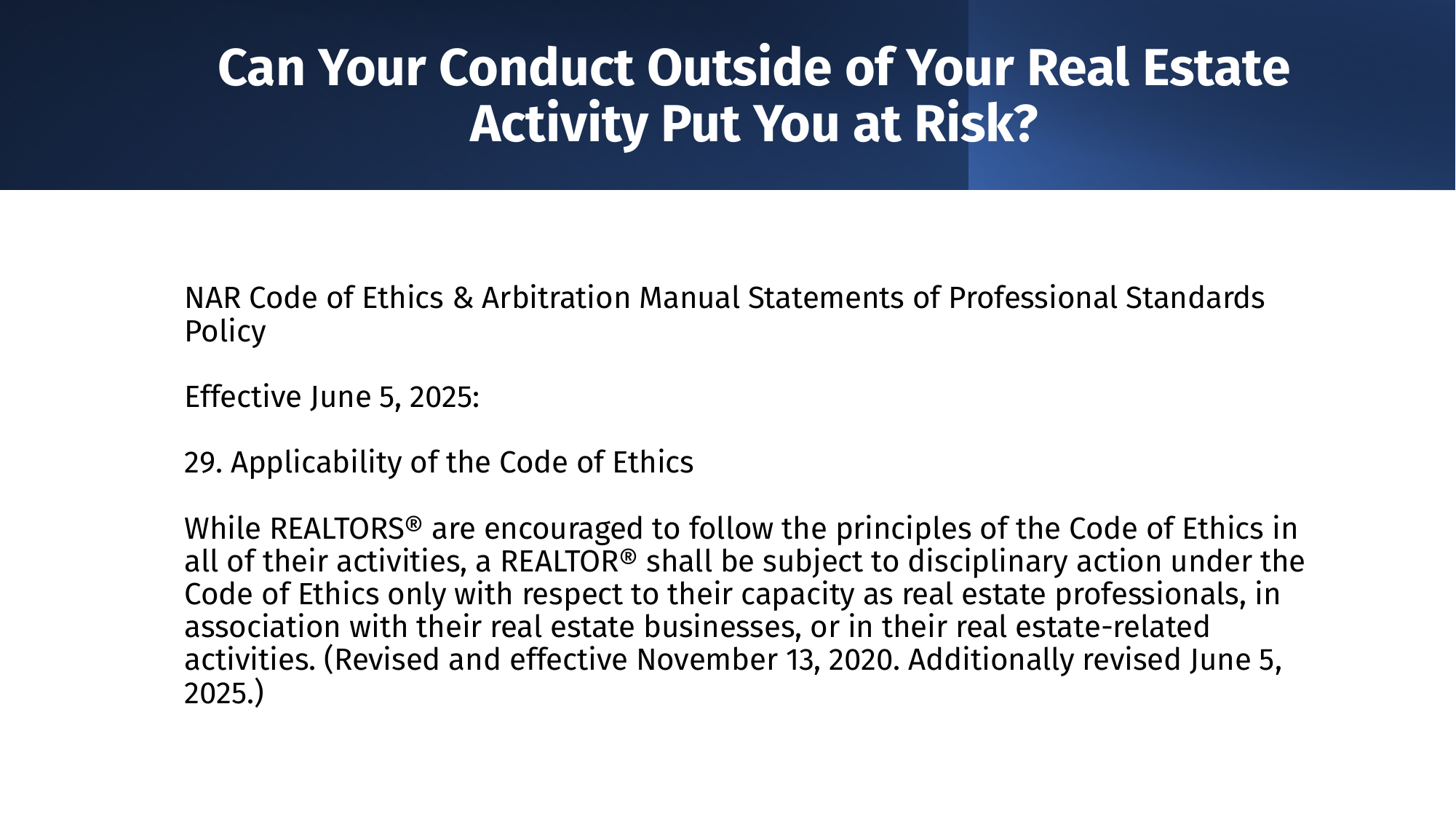

# Can Your Conduct Outside of Your Real Estate Activity Put You at Risk?
NAR Code of Ethics & Arbitration Manual Statements of Professional Standards Policy

Effective June 5, 2025:

29. Applicability of the Code of Ethics

While REALTORS® are encouraged to follow the principles of the Code of Ethics in all of their activities, a REALTOR® shall be subject to disciplinary action under the Code of Ethics only with respect to their capacity as real estate professionals, in association with their real estate businesses, or in their real estate-related activities. (Revised and effective November 13, 2020. Additionally revised June 5, 2025.)